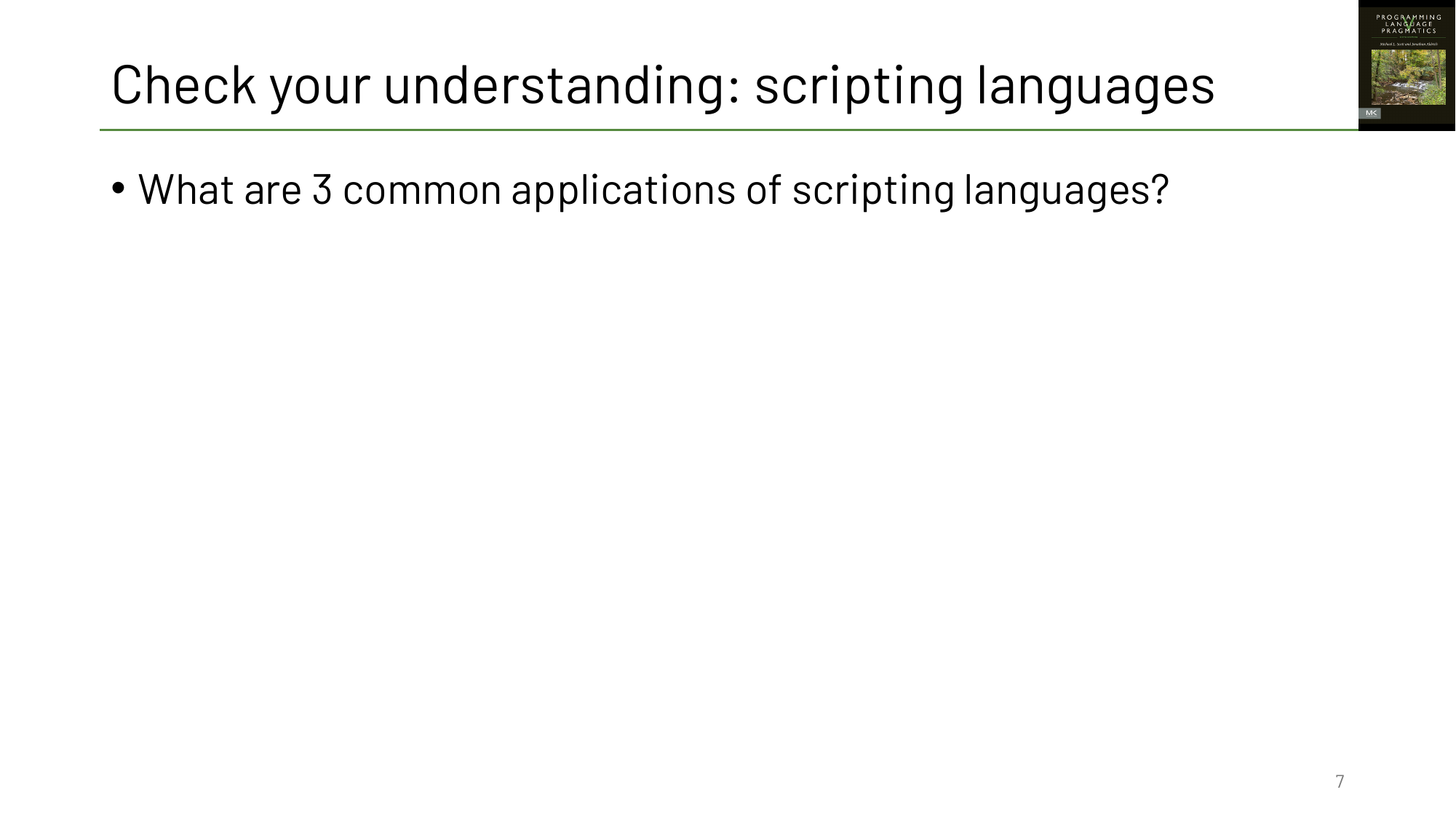

# Check your understanding: scripting languages
What are 3 common applications of scripting languages?
7